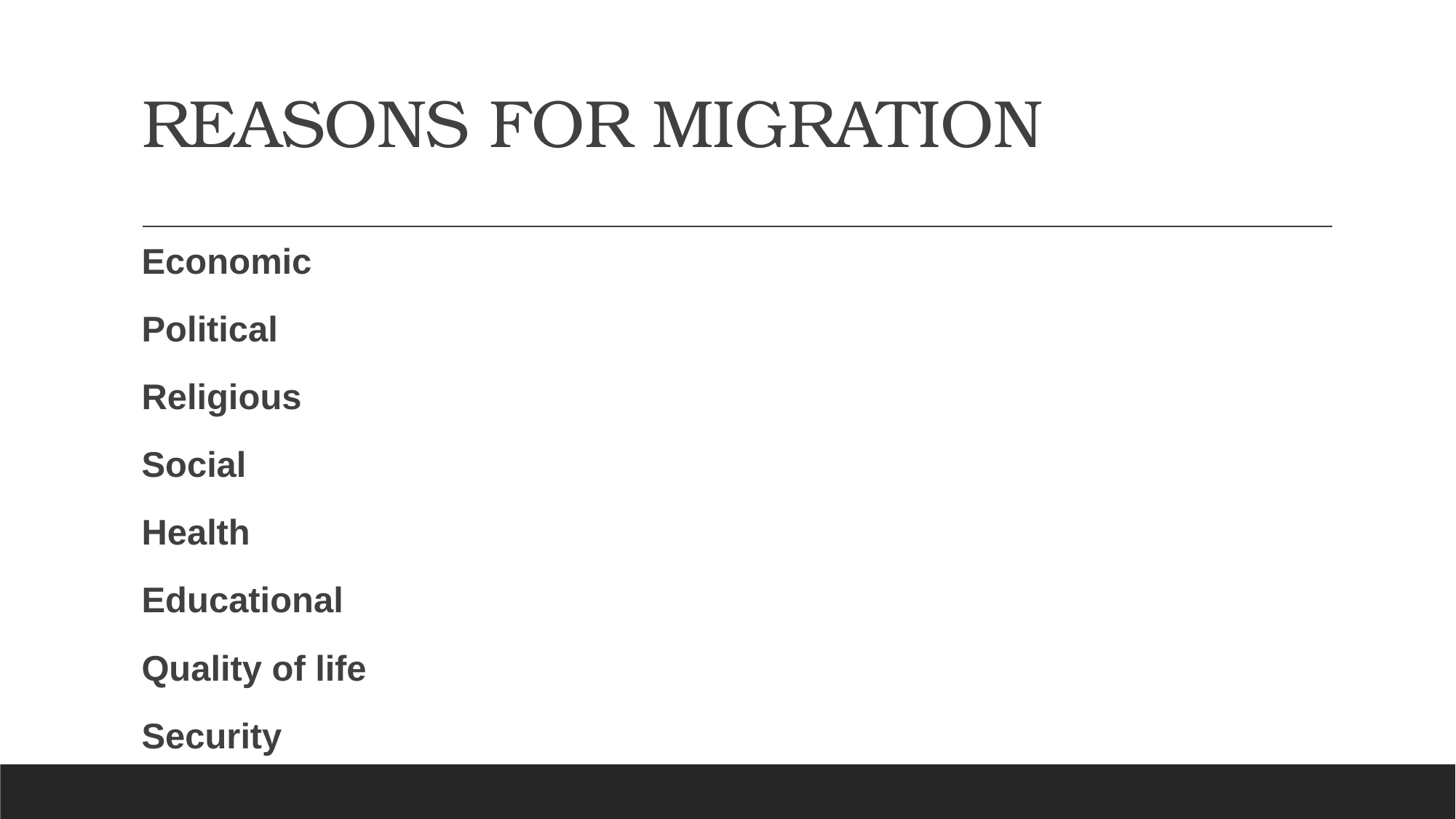

# REASONS FOR MIGRATION
Economic
Political
Religious
Social
Health
Educational
Quality of life
Security